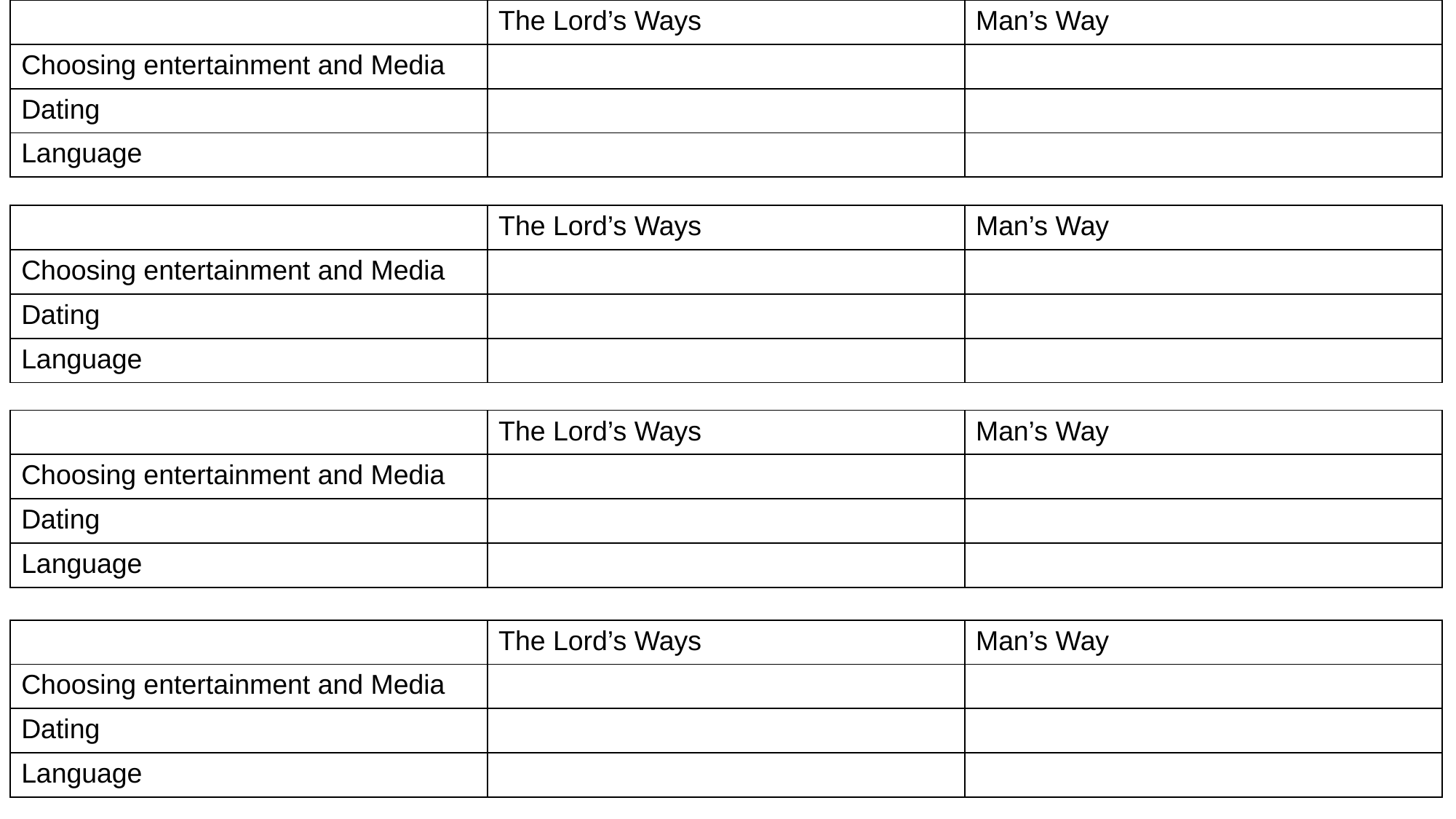

|  | The Lord’s Ways | Man’s Way |
| --- | --- | --- |
| Choosing entertainment and Media |  |  |
| Dating |  |  |
| Language |  |  |
|  | The Lord’s Ways | Man’s Way |
| --- | --- | --- |
| Choosing entertainment and Media |  |  |
| Dating |  |  |
| Language |  |  |
|  | The Lord’s Ways | Man’s Way |
| --- | --- | --- |
| Choosing entertainment and Media |  |  |
| Dating |  |  |
| Language |  |  |
|  | The Lord’s Ways | Man’s Way |
| --- | --- | --- |
| Choosing entertainment and Media |  |  |
| Dating |  |  |
| Language |  |  |